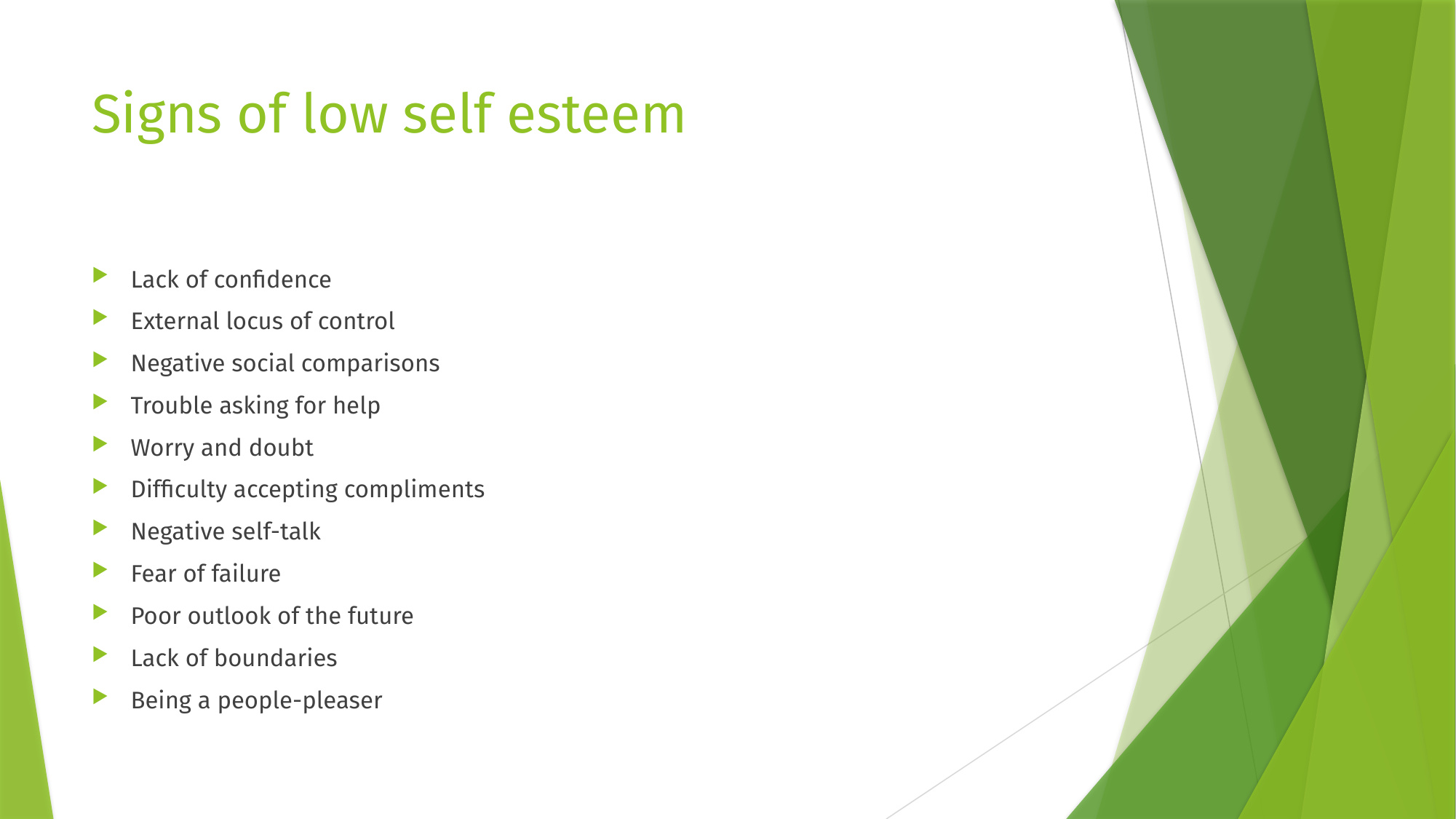

# Signs of low self esteem
Lack of confidence
External locus of control
Negative social comparisons
Trouble asking for help
Worry and doubt
Difficulty accepting compliments
Negative self-talk
Fear of failure
Poor outlook of the future
Lack of boundaries
Being a people-pleaser